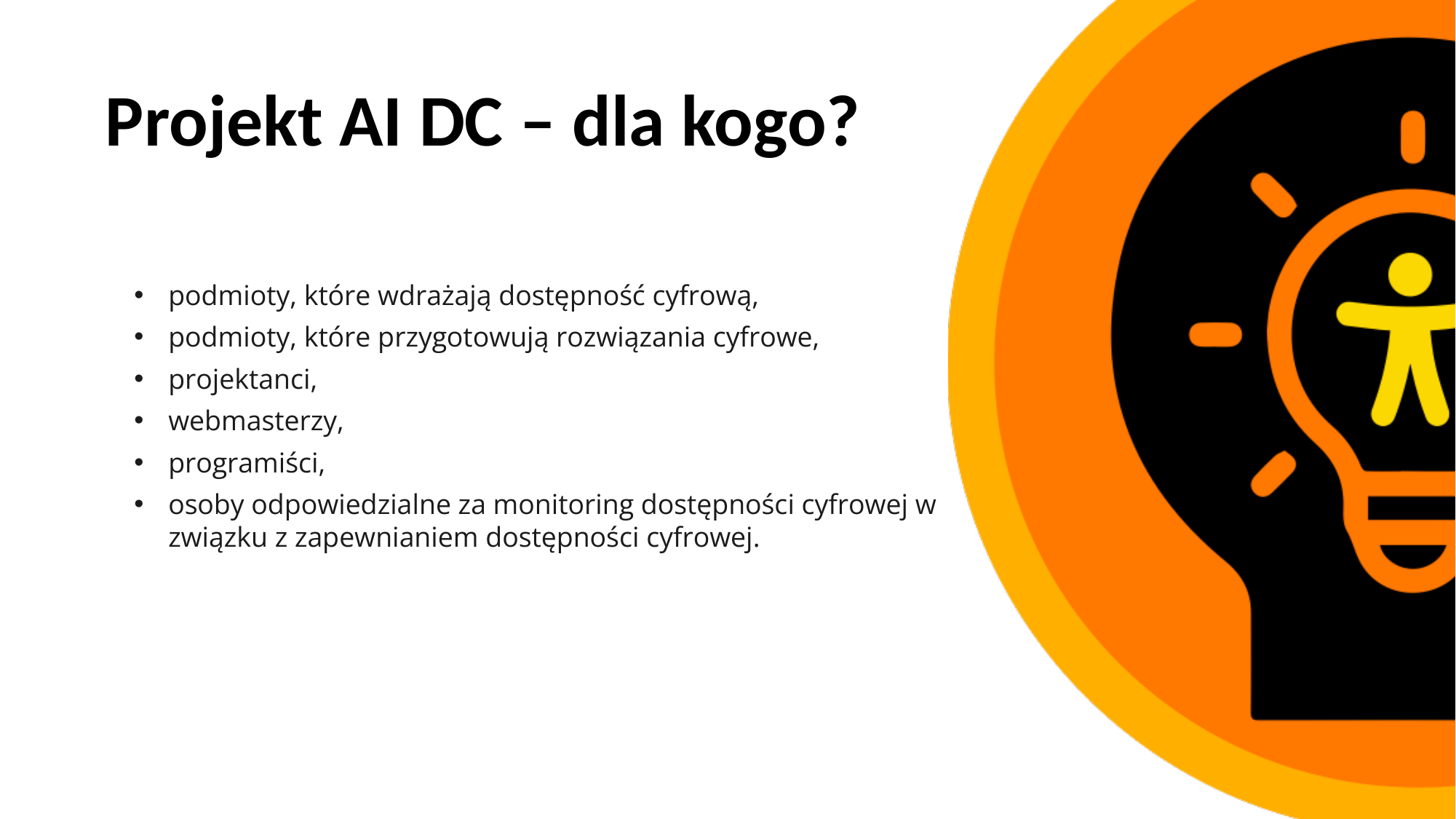

# Projekt AI DC – dla kogo?
podmioty, które wdrażają dostępność cyfrową,
podmioty, które przygotowują rozwiązania cyfrowe,
projektanci,
webmasterzy,
programiści,
osoby odpowiedzialne za monitoring dostępności cyfrowej w związku z zapewnianiem dostępności cyfrowej.